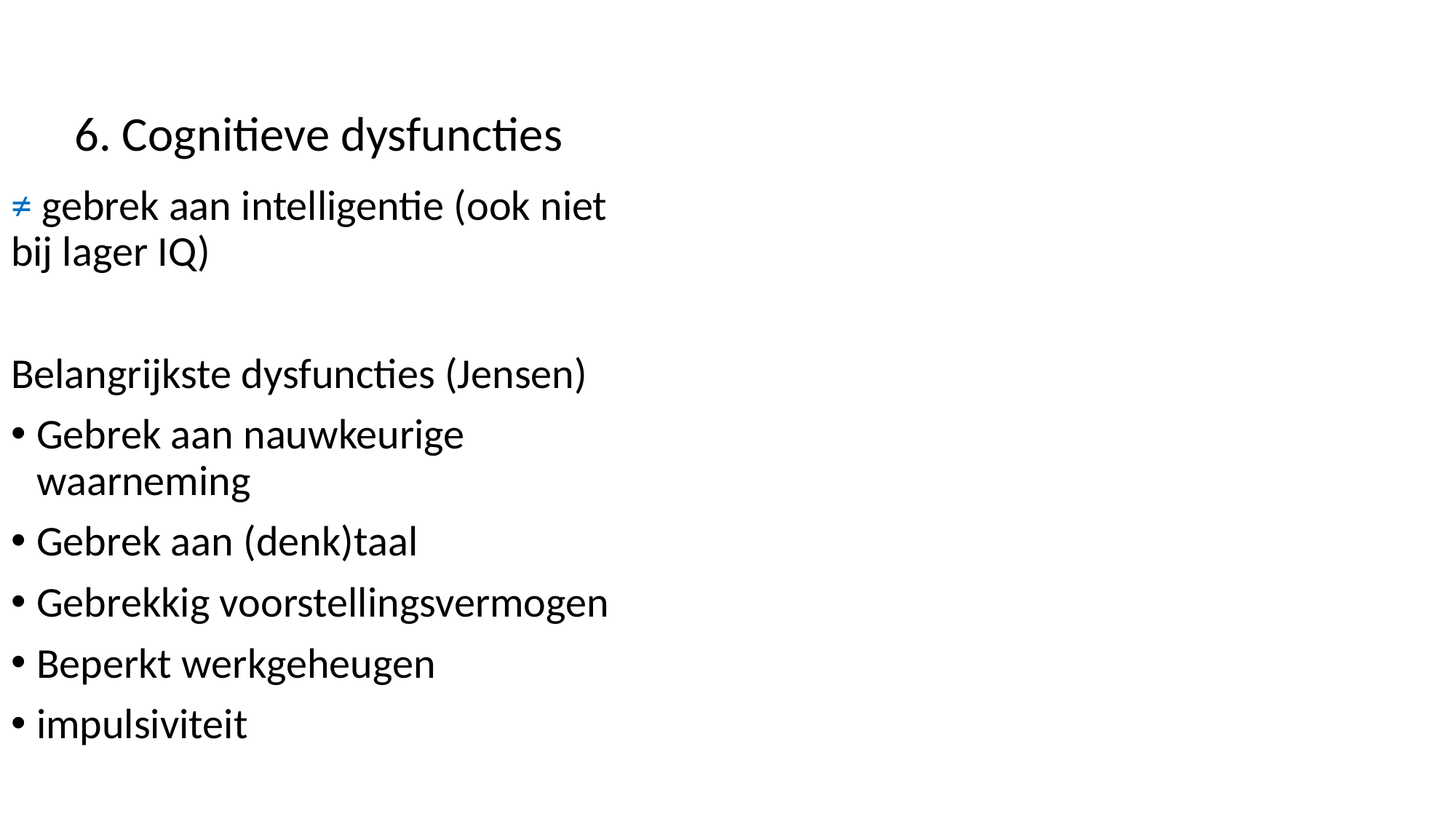

# 6. Cognitieve dysfuncties

≠ gebrek aan intelligentie (ook niet bij lager IQ)

Belangrijkste dysfuncties (Jensen)
Gebrek aan nauwkeurige waarneming
Gebrek aan (denk)taal
Gebrekkig voorstellingsvermogen
Beperkt werkgeheugen
impulsiviteit